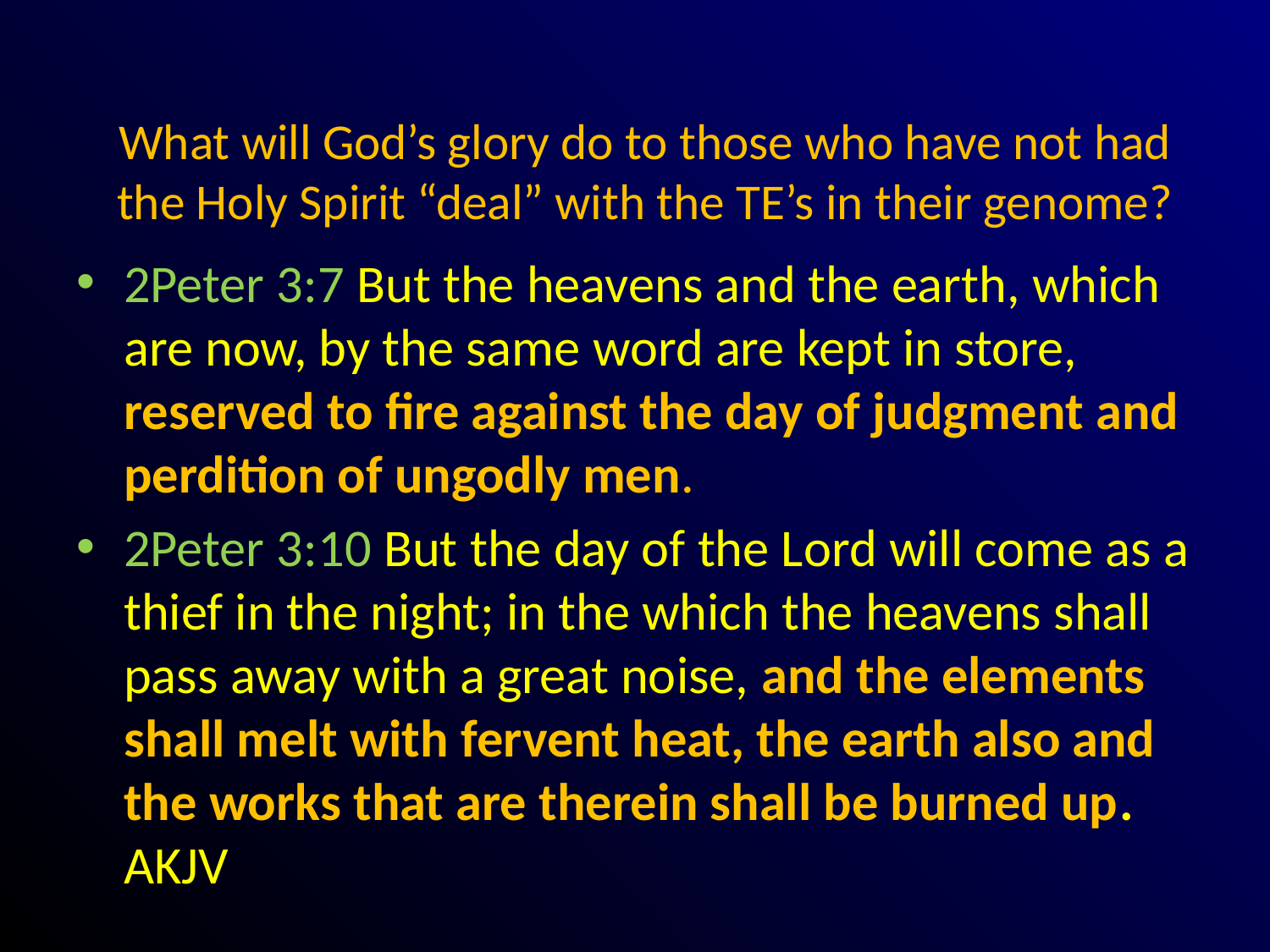

# What will God’s glory do to those who have not had the Holy Spirit “deal” with the TE’s in their genome?
2Peter 3:7 But the heavens and the earth, which are now, by the same word are kept in store, reserved to fire against the day of judgment and perdition of ungodly men.
2Peter 3:10 But the day of the Lord will come as a thief in the night; in the which the heavens shall pass away with a great noise, and the elements shall melt with fervent heat, the earth also and the works that are therein shall be burned up.  AKJV